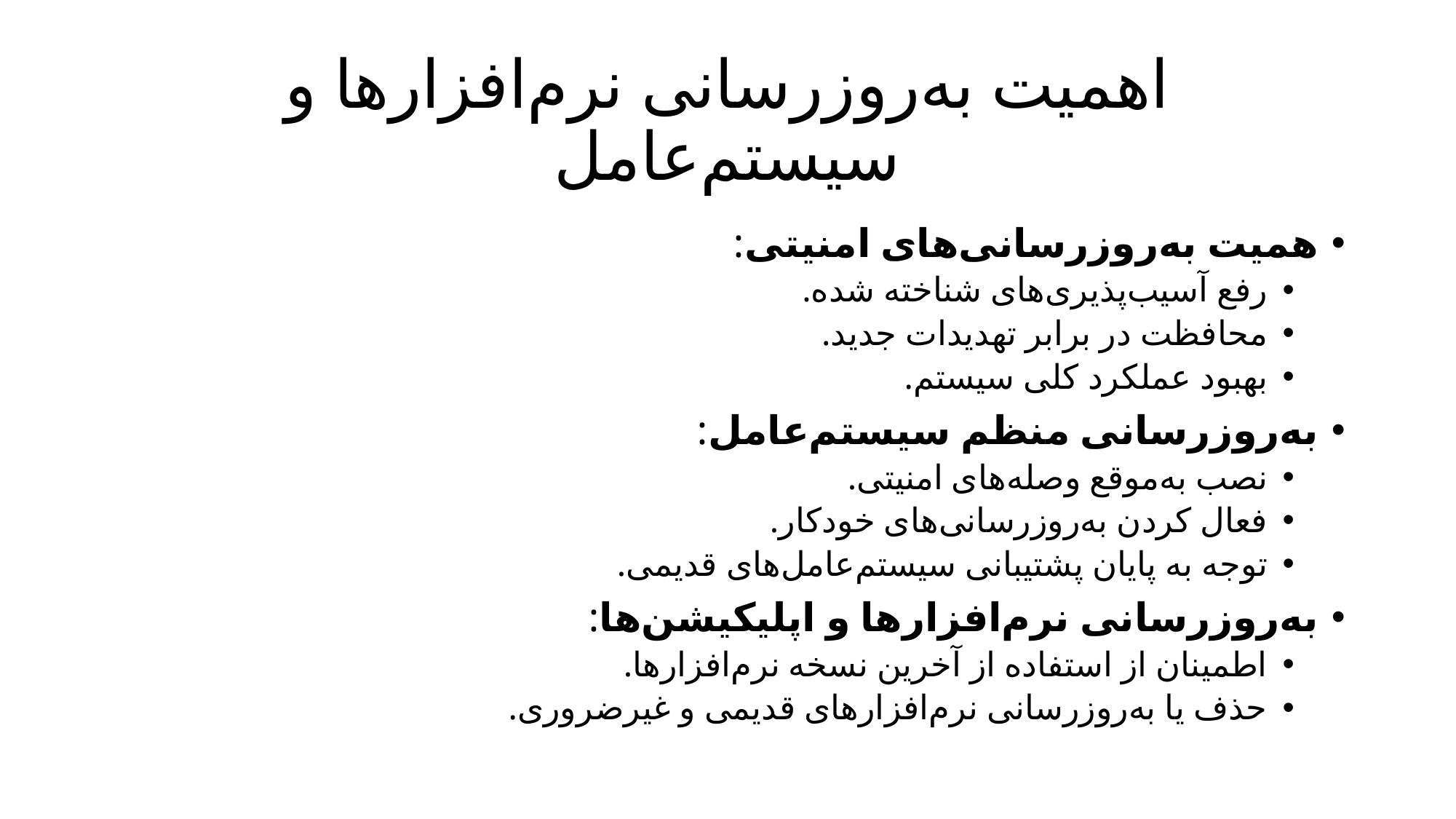

# اهمیت به‌روزرسانی نرم‌افزارها و سیستم‌عامل
همیت به‌روزرسانی‌های امنیتی:
رفع آسیب‌پذیری‌های شناخته شده.
محافظت در برابر تهدیدات جدید.
بهبود عملکرد کلی سیستم.
به‌روزرسانی منظم سیستم‌عامل:
نصب به‌موقع وصله‌های امنیتی.
فعال کردن به‌روزرسانی‌های خودکار.
توجه به پایان پشتیبانی سیستم‌عامل‌های قدیمی.
به‌روزرسانی نرم‌افزارها و اپلیکیشن‌ها:
اطمینان از استفاده از آخرین نسخه نرم‌افزارها.
حذف یا به‌روزرسانی نرم‌افزارهای قدیمی و غیرضروری.